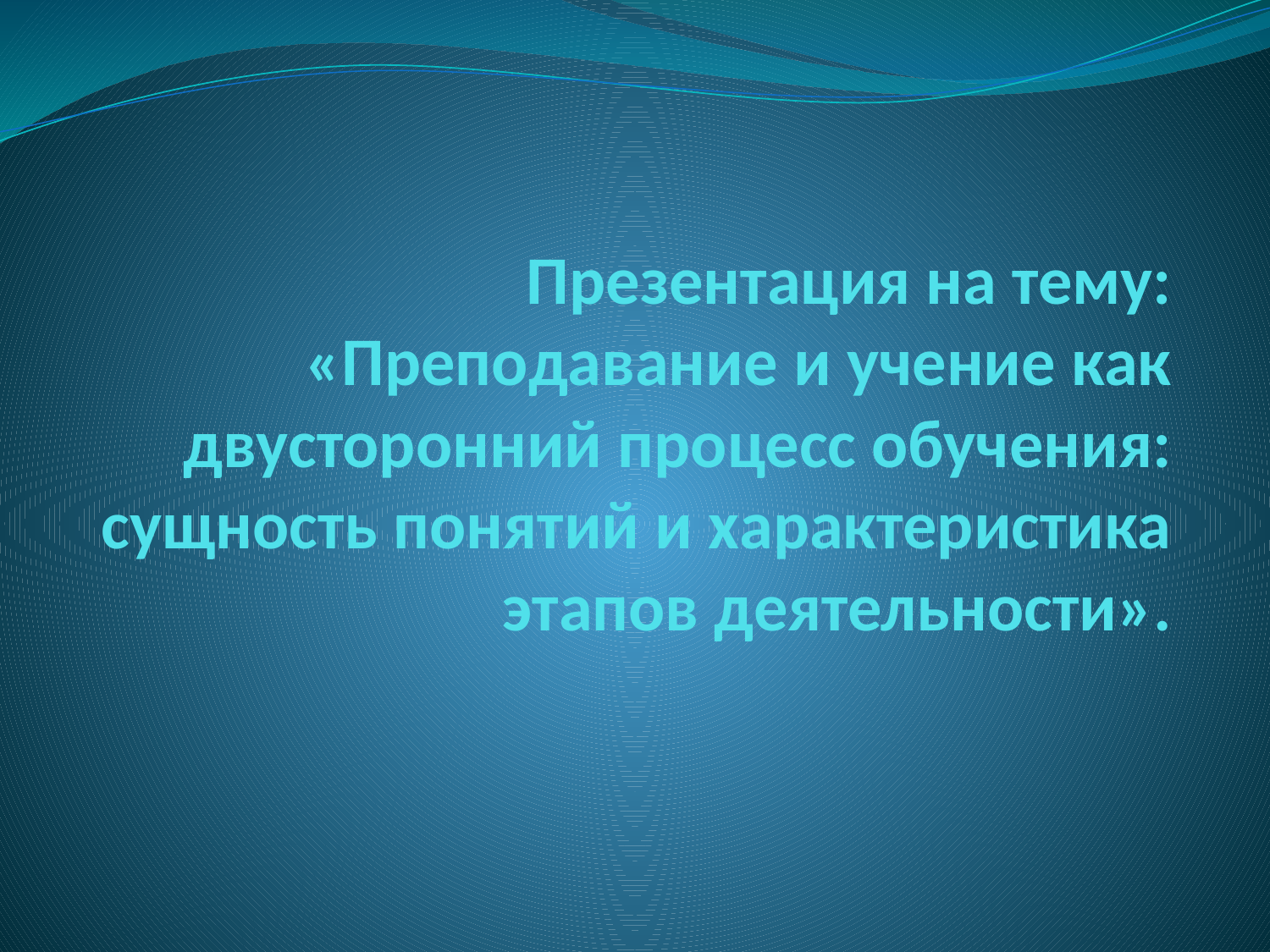

# Презентация на тему: «Преподавание и учение как двусторонний процесс обучения: сущность понятий и характеристика этапов деятельности».